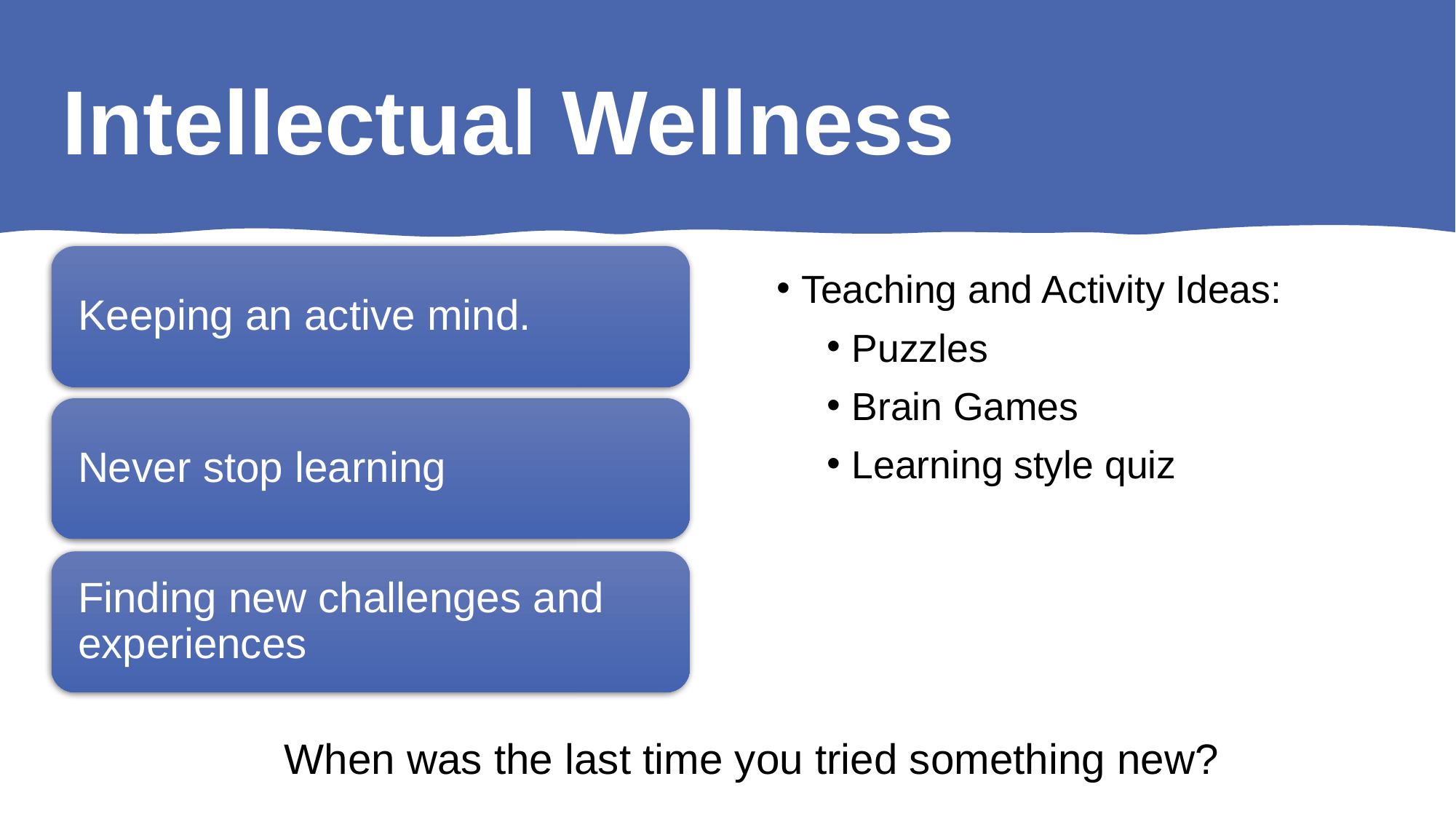

# Intellectual Wellness

Keeping an active mind.
Never stop learning
Finding new challenges and experiences
Teaching and Activity Ideas:
Puzzles
Brain Games
Learning style quiz
When was the last time you tried something new?